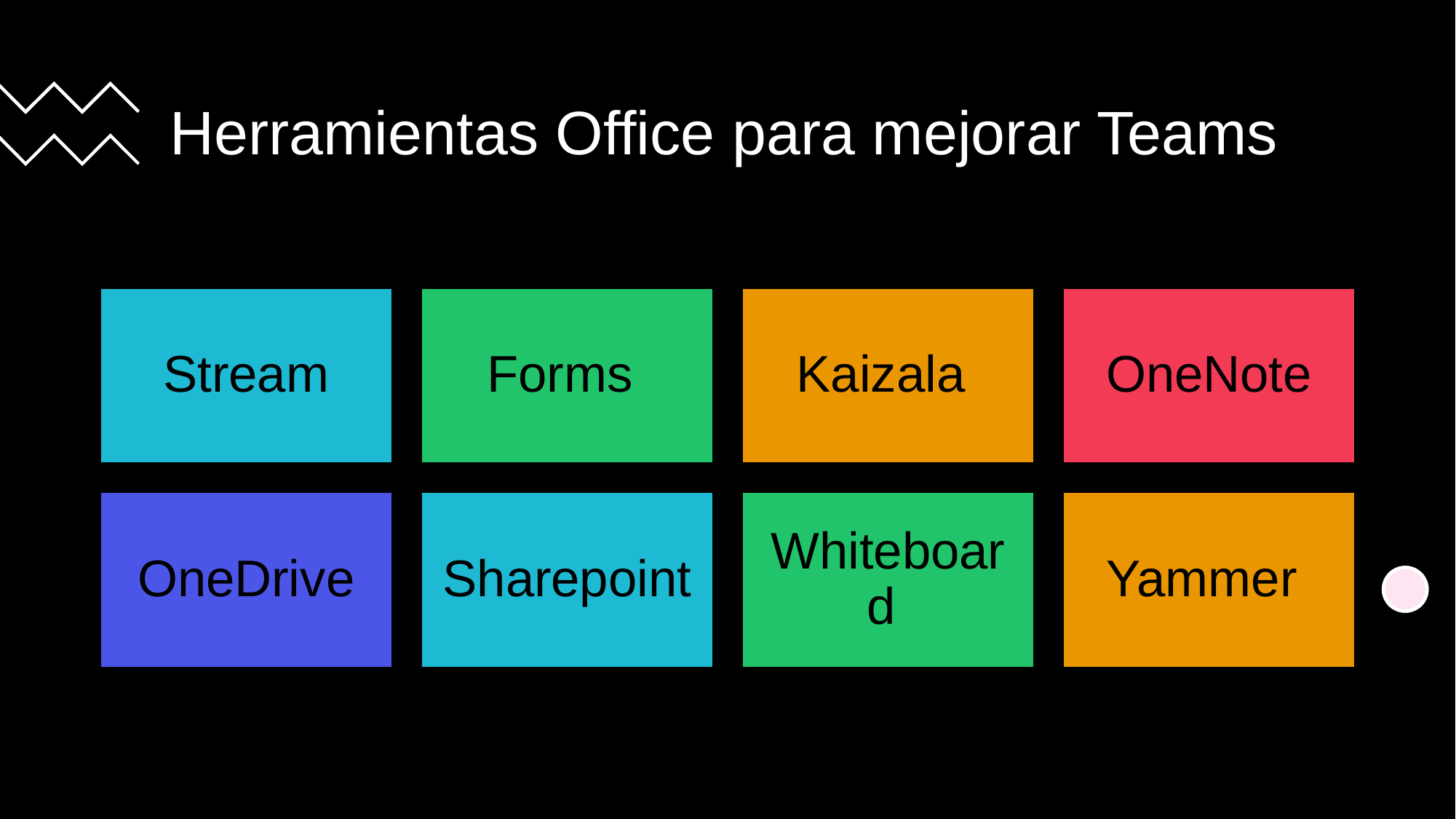

# Herramientas Office para mejorar Teams

Stream
Forms
Kaizala
OneNote
OneDrive
Sharepoint
Whiteboard
Yammer